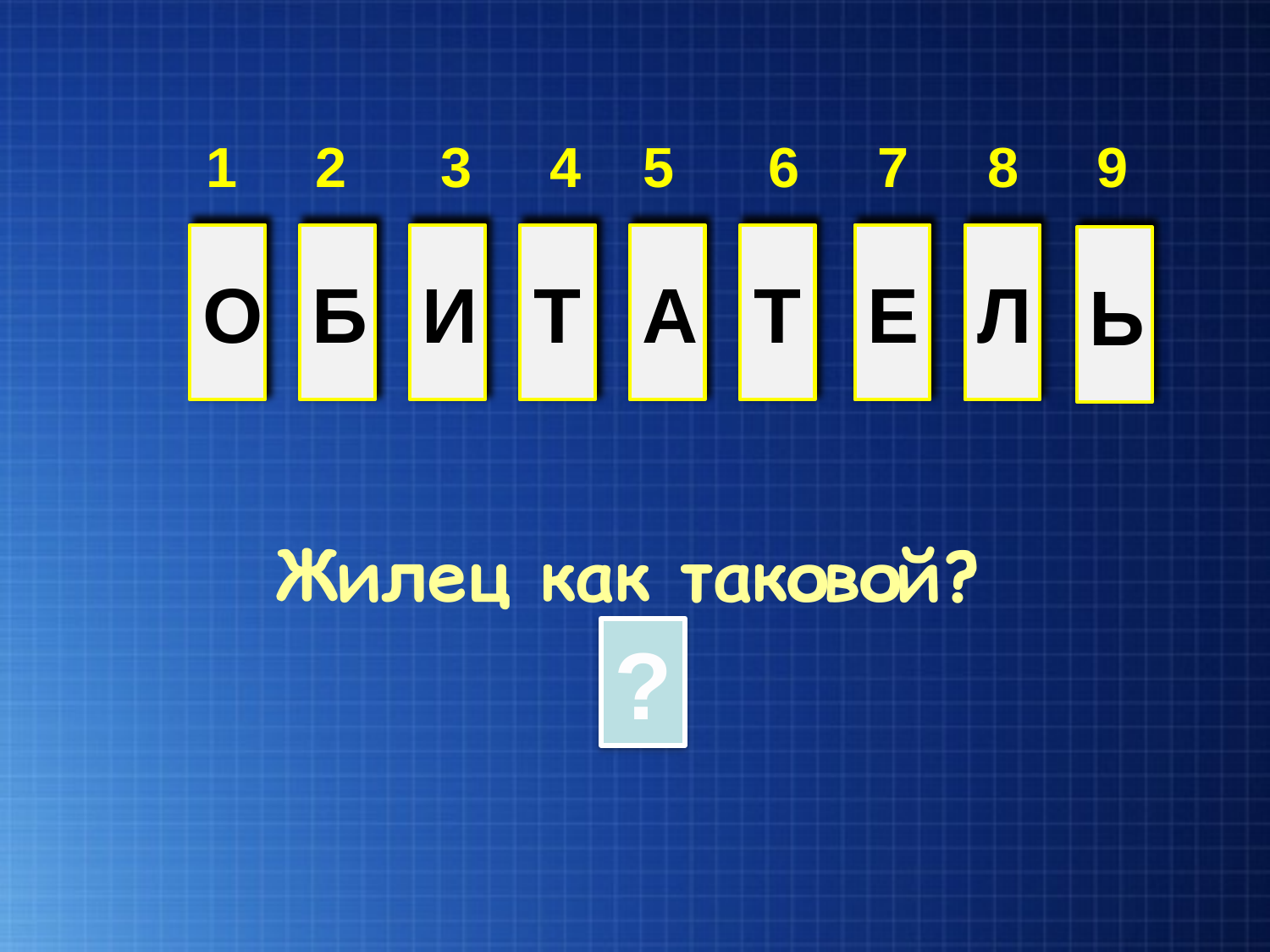

1     2      3     4    5      6     7     8     9
О
Б
И
Т
А
Т
Е
Л
Ь
Жилец как таковой?
?